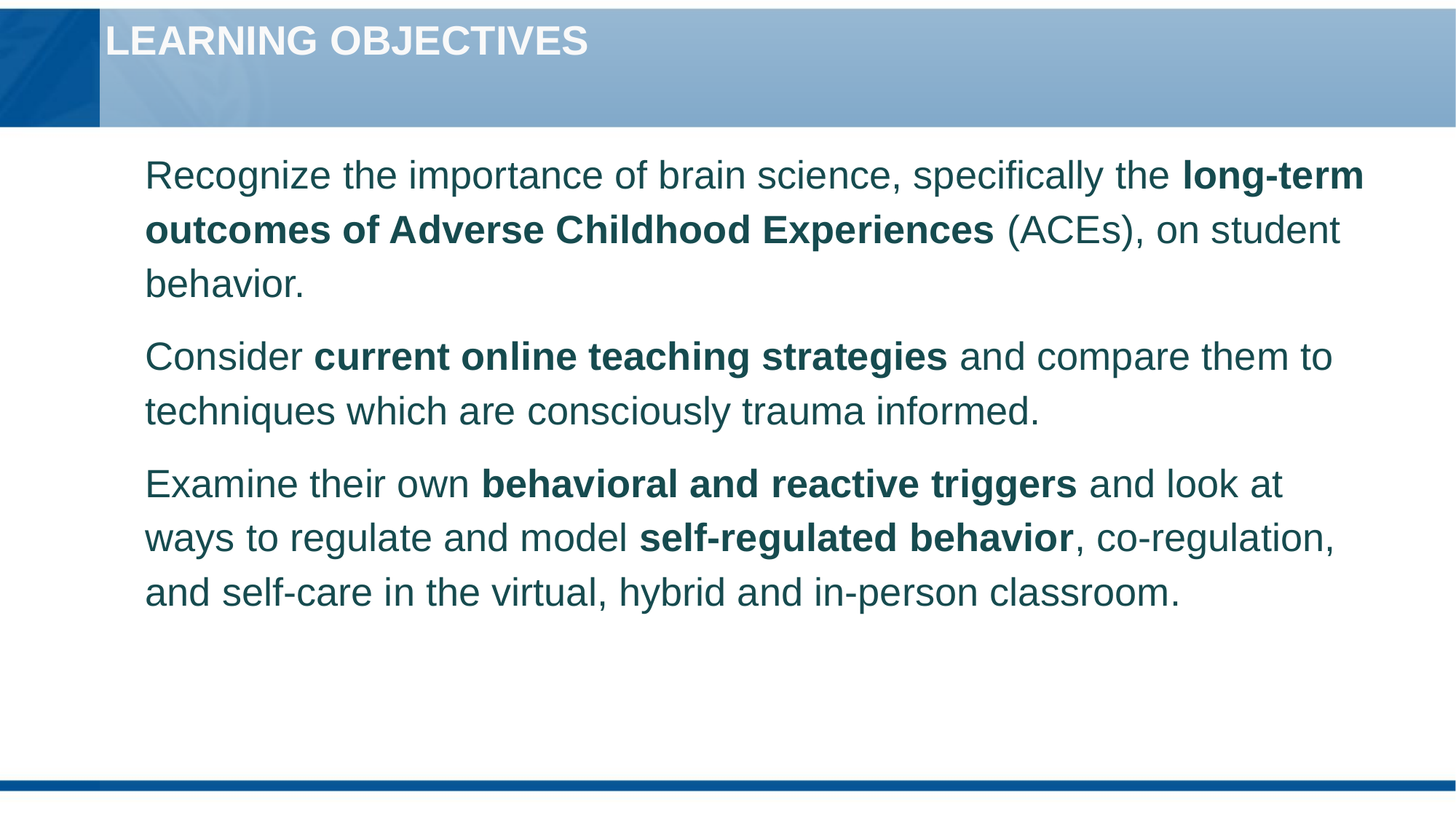

# LEARNING OBJECTIVES
Recognize the importance of brain science, specifically the long-term outcomes of Adverse Childhood Experiences (ACEs), on student behavior.
Consider current online teaching strategies and compare them to techniques which are consciously trauma informed.
Examine their own behavioral and reactive triggers and look at ways to regulate and model self-regulated behavior, co-regulation, and self-care in the virtual, hybrid and in-person classroom.